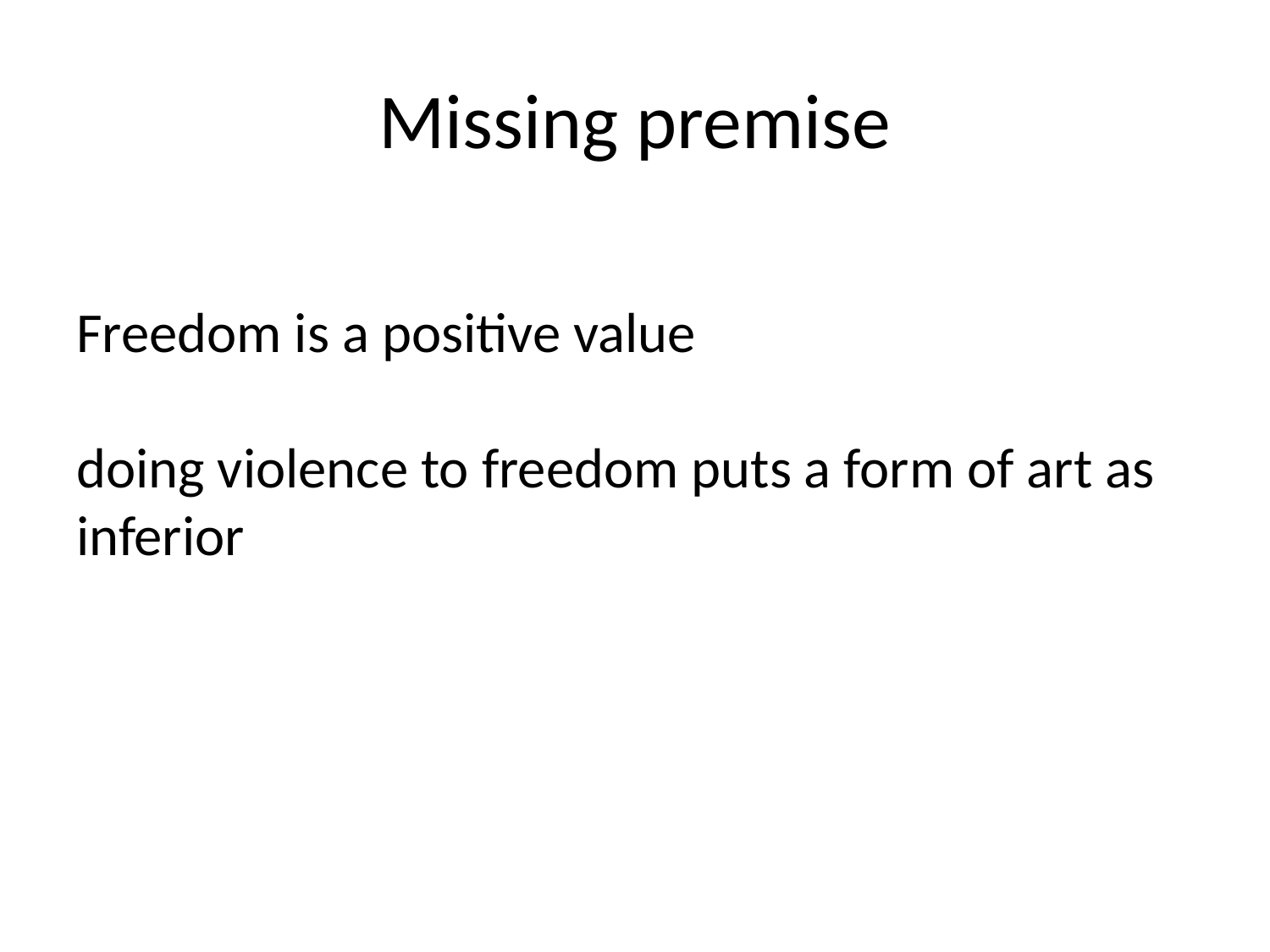

# Missing premise

Freedom is a positive value

doing violence to freedom puts a form of art as inferior